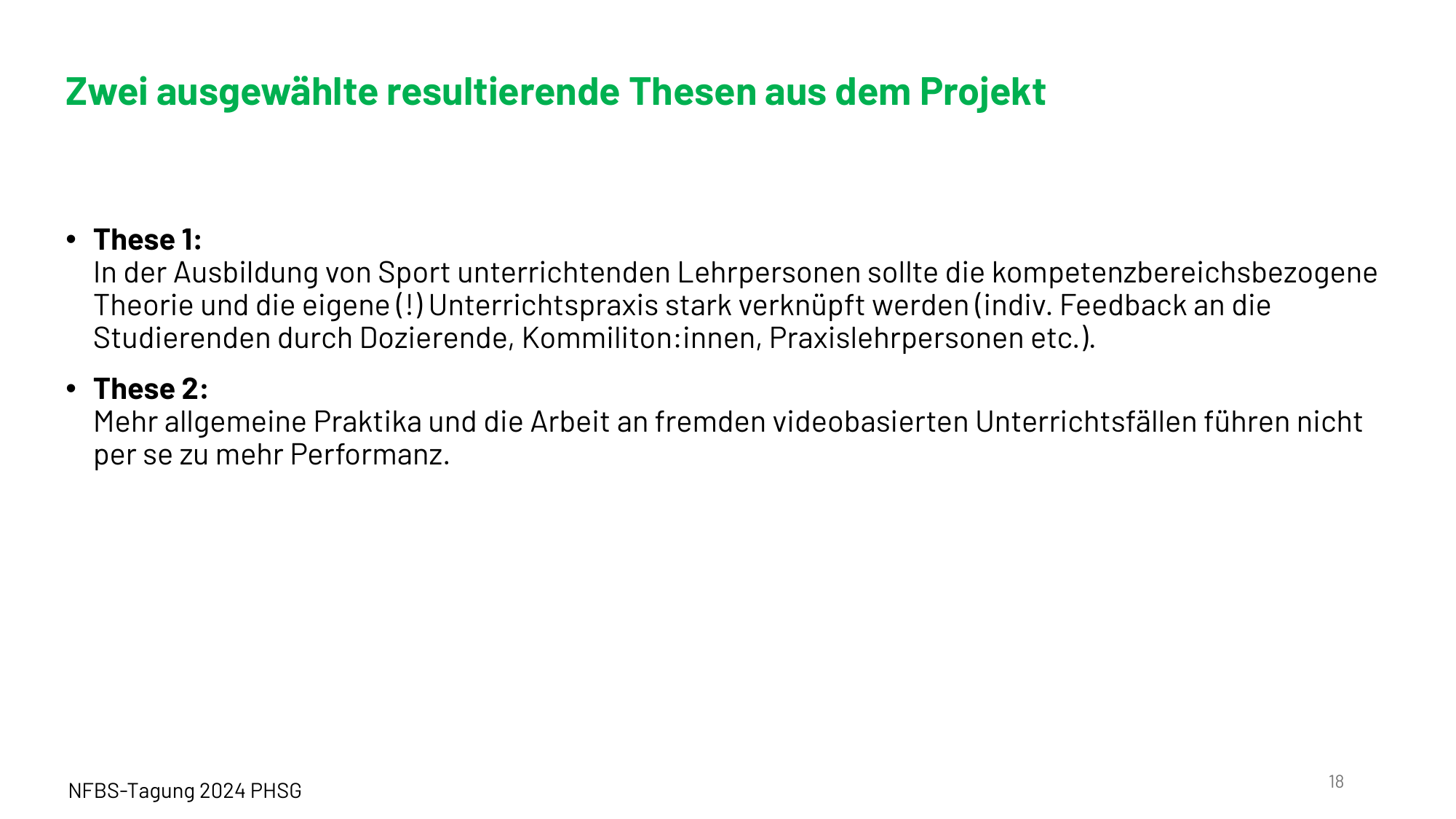

Zwei ausgewählte resultierende Thesen aus dem Projekt

These 1:
In der Ausbildung von Sport unterrichtenden Lehrpersonen sollte die kompetenzbereichsbezogene Theorie und die eigene (!) Unterrichtspraxis stark verknüpft werden (indiv. Feedback an die Studierenden durch Dozierende, Kommiliton:innen, Praxislehrpersonen etc.).
These 2:
Mehr allgemeine Praktika und die Arbeit an fremden videobasierten Unterrichtsfällen führen nicht per se zu mehr Performanz.

18
NFBS-Tagung 2024 PHSG